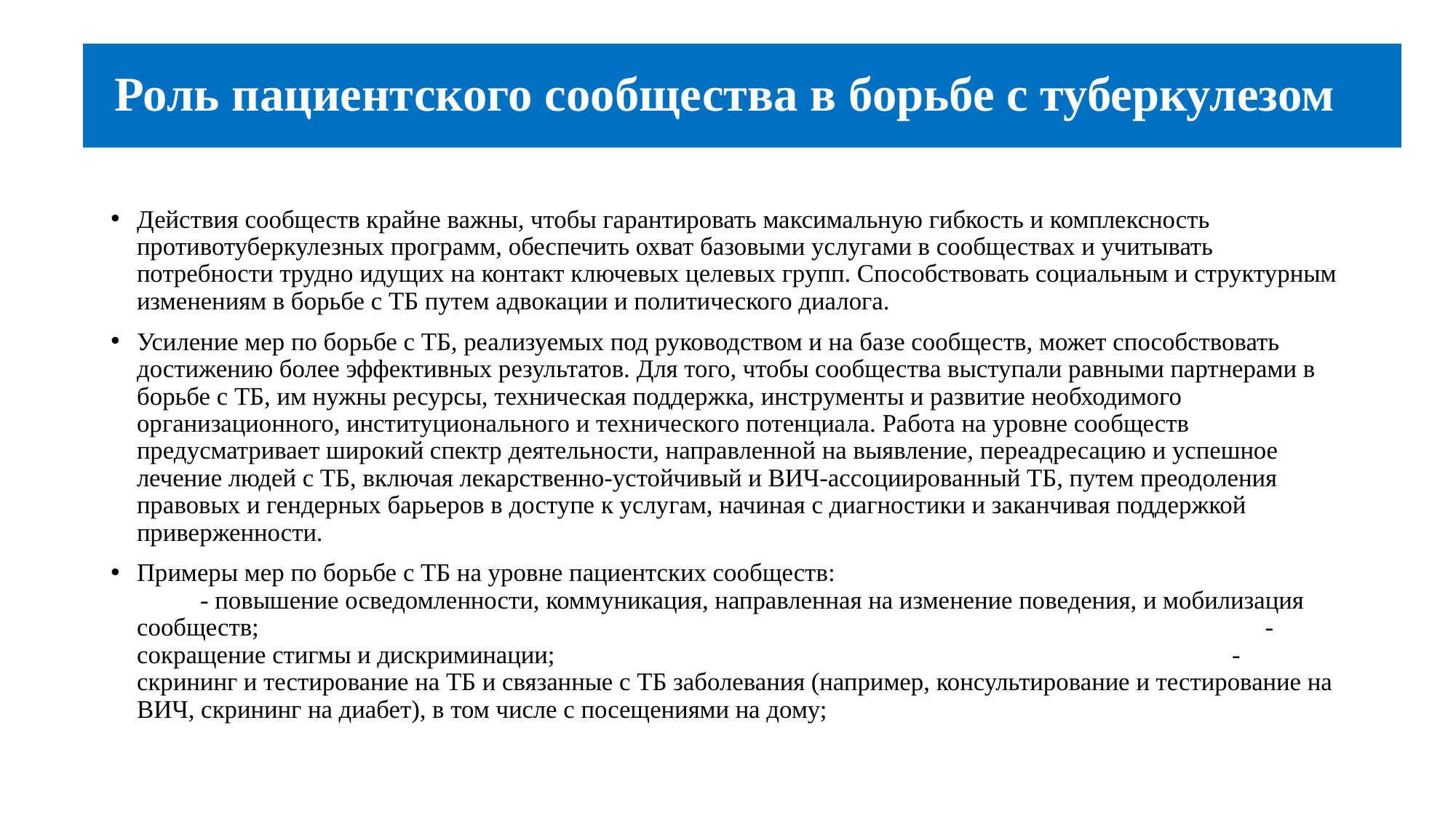

Роль пациентского сообщества в борьбе с туберкулезом
Действия сообществ крайне важны, чтобы гарантировать максимальную гибкость и комплексность противотуберкулезных программ, обеспечить охват базовыми услугами в сообществах и учитывать потребности трудно идущих на контакт ключевых целевых групп. Способствовать социальным и структурным изменениям в борьбе с ТБ путем адвокации и политического диалога.
Усиление мер по борьбе с ТБ, реализуемых под руководством и на базе сообществ, может способствовать достижению более эффективных результатов. Для того, чтобы сообщества выступали равными партнерами в борьбе с ТБ, им нужны ресурсы, техническая поддержка, инструменты и развитие необходимого организационного, институционального и технического потенциала. Работа на уровне сообществ предусматривает широкий спектр деятельности, направленной на выявление, переадресацию и успешное лечение людей с ТБ, включая лекарственно-устойчивый и ВИЧ-ассоциированный ТБ, путем преодоления правовых и гендерных барьеров в доступе к услугам, начиная с диагностики и заканчивая поддержкой приверженности.
Примеры мер по борьбе с ТБ на уровне пациентских сообществ:                                                                                          - повышение осведомленности, коммуникация, направленная на изменение поведения, и мобилизация сообществ;                                                                                                                                                               - сокращение стигмы и дискриминации;                                                                                                           - скрининг и тестирование на ТБ и связанные с ТБ заболевания (например, консультирование и тестирование на ВИЧ, скрининг на диабет), в том числе с посещениями на дому;